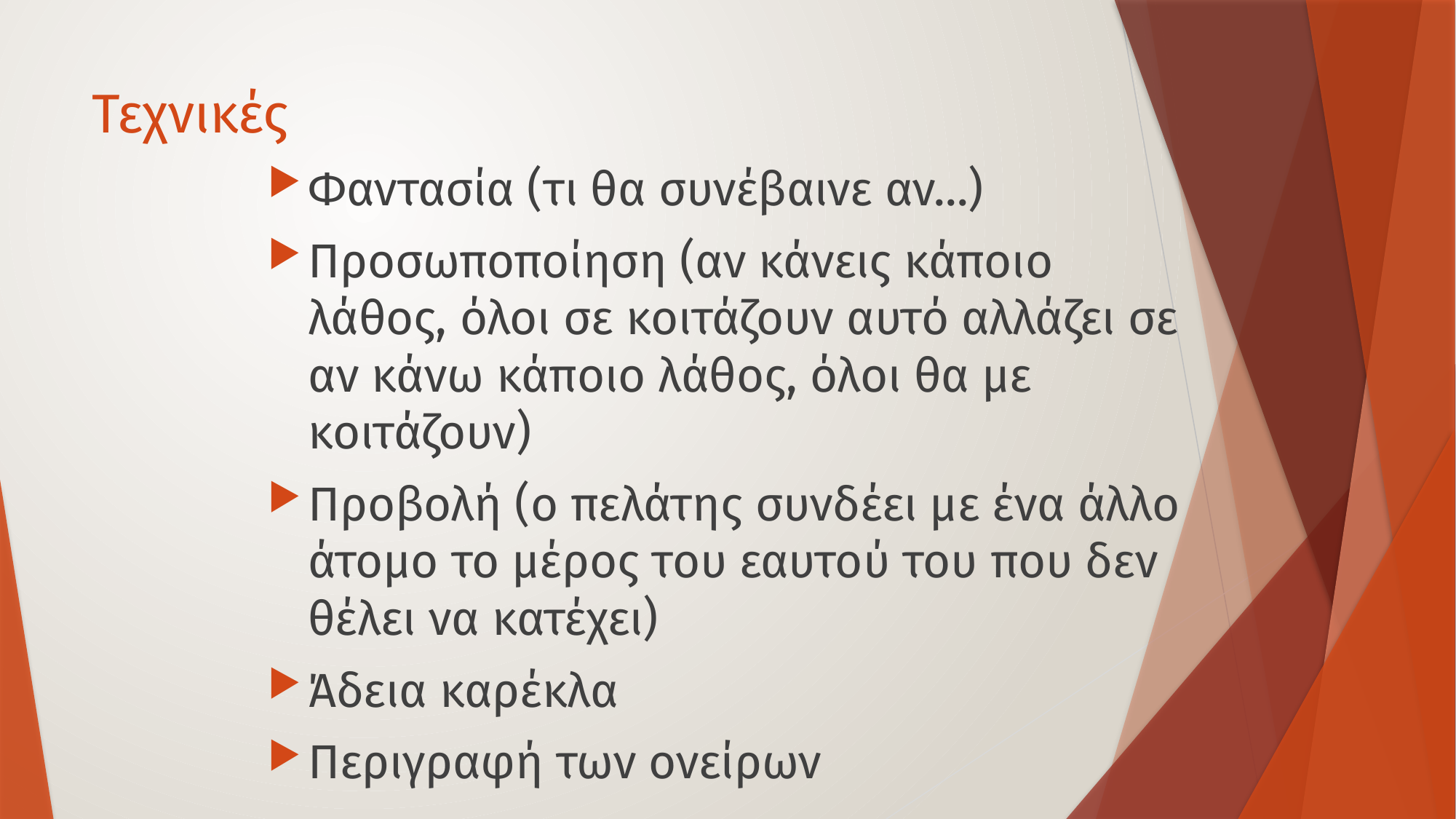

# Τεχνικές
Φαντασία (τι θα συνέβαινε αν...)
Προσωποποίηση (αν κάνεις κάποιο λάθος, όλοι σε κοιτάζουν αυτό αλλάζει σε αν κάνω κάποιο λάθος, όλοι θα με κοιτάζουν)
Προβολή (ο πελάτης συνδέει με ένα άλλο άτομο το μέρος του εαυτού του που δεν θέλει να κατέχει)
Άδεια καρέκλα
Περιγραφή των ονείρων